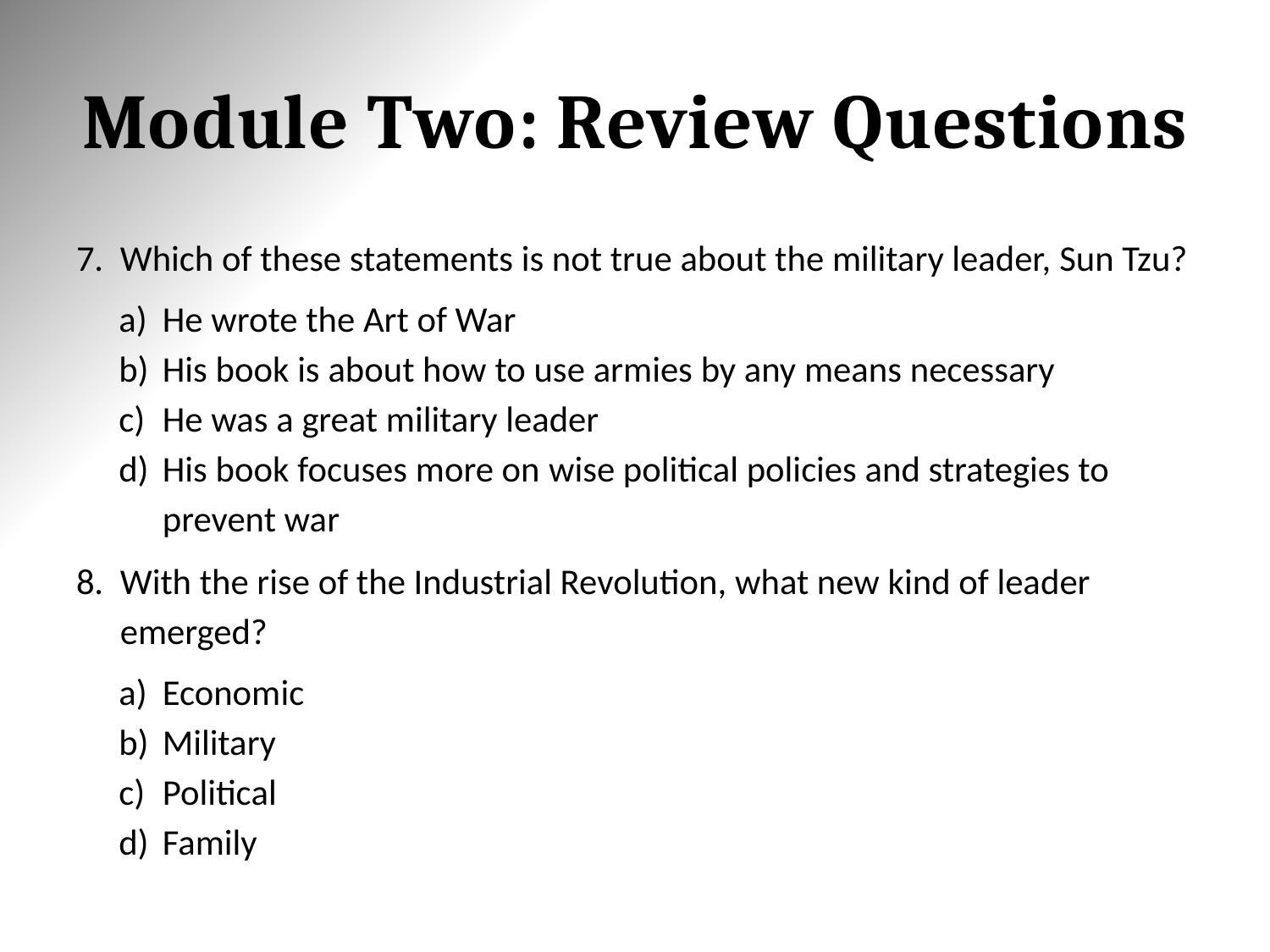

# Module Two: Review Questions
Which of these statements is not true about the military leader, Sun Tzu?
He wrote the Art of War
His book is about how to use armies by any means necessary
He was a great military leader
His book focuses more on wise political policies and strategies to prevent war
With the rise of the Industrial Revolution, what new kind of leader emerged?
Economic
Military
Political
Family